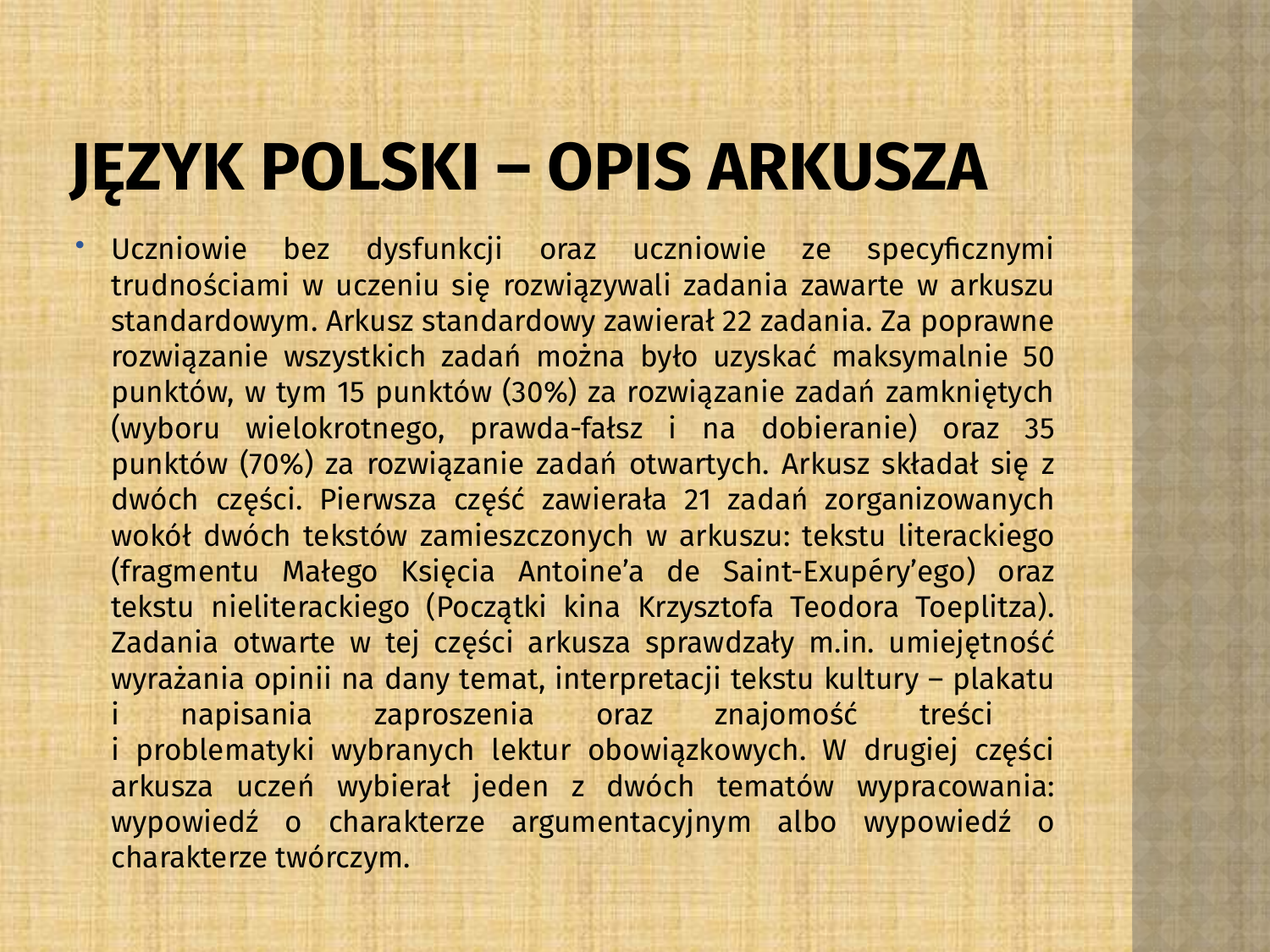

# Język polski – opis arkusza
Uczniowie bez dysfunkcji oraz uczniowie ze specyficznymi trudnościami w uczeniu się rozwiązywali zadania zawarte w arkuszu standardowym. Arkusz standardowy zawierał 22 zadania. Za poprawne rozwiązanie wszystkich zadań można było uzyskać maksymalnie 50 punktów, w tym 15 punktów (30%) za rozwiązanie zadań zamkniętych (wyboru wielokrotnego, prawda-fałsz i na dobieranie) oraz 35 punktów (70%) za rozwiązanie zadań otwartych. Arkusz składał się z dwóch części. Pierwsza część zawierała 21 zadań zorganizowanych wokół dwóch tekstów zamieszczonych w arkuszu: tekstu literackiego (fragmentu Małego Księcia Antoine’a de Saint-Exupéry’ego) oraz tekstu nieliterackiego (Początki kina Krzysztofa Teodora Toeplitza). Zadania otwarte w tej części arkusza sprawdzały m.in. umiejętność wyrażania opinii na dany temat, interpretacji tekstu kultury – plakatu i napisania zaproszenia oraz znajomość treści
i problematyki wybranych lektur obowiązkowych. W drugiej części arkusza uczeń wybierał jeden z dwóch tematów wypracowania: wypowiedź o charakterze argumentacyjnym albo wypowiedź o charakterze twórczym.